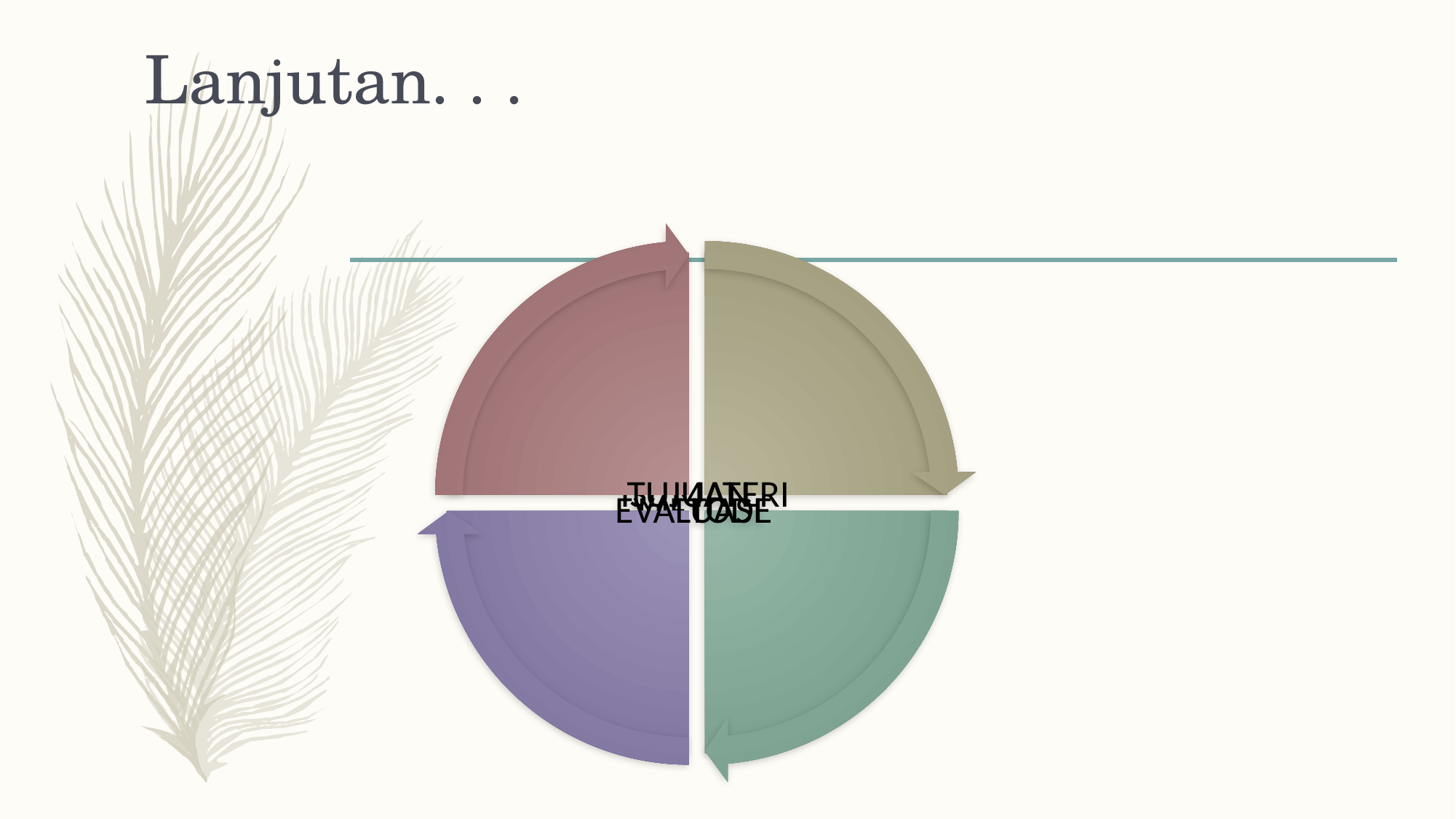

# Lanjutan. . .
ISI/MATERI
METODE
EVALUASI
TUJUAN